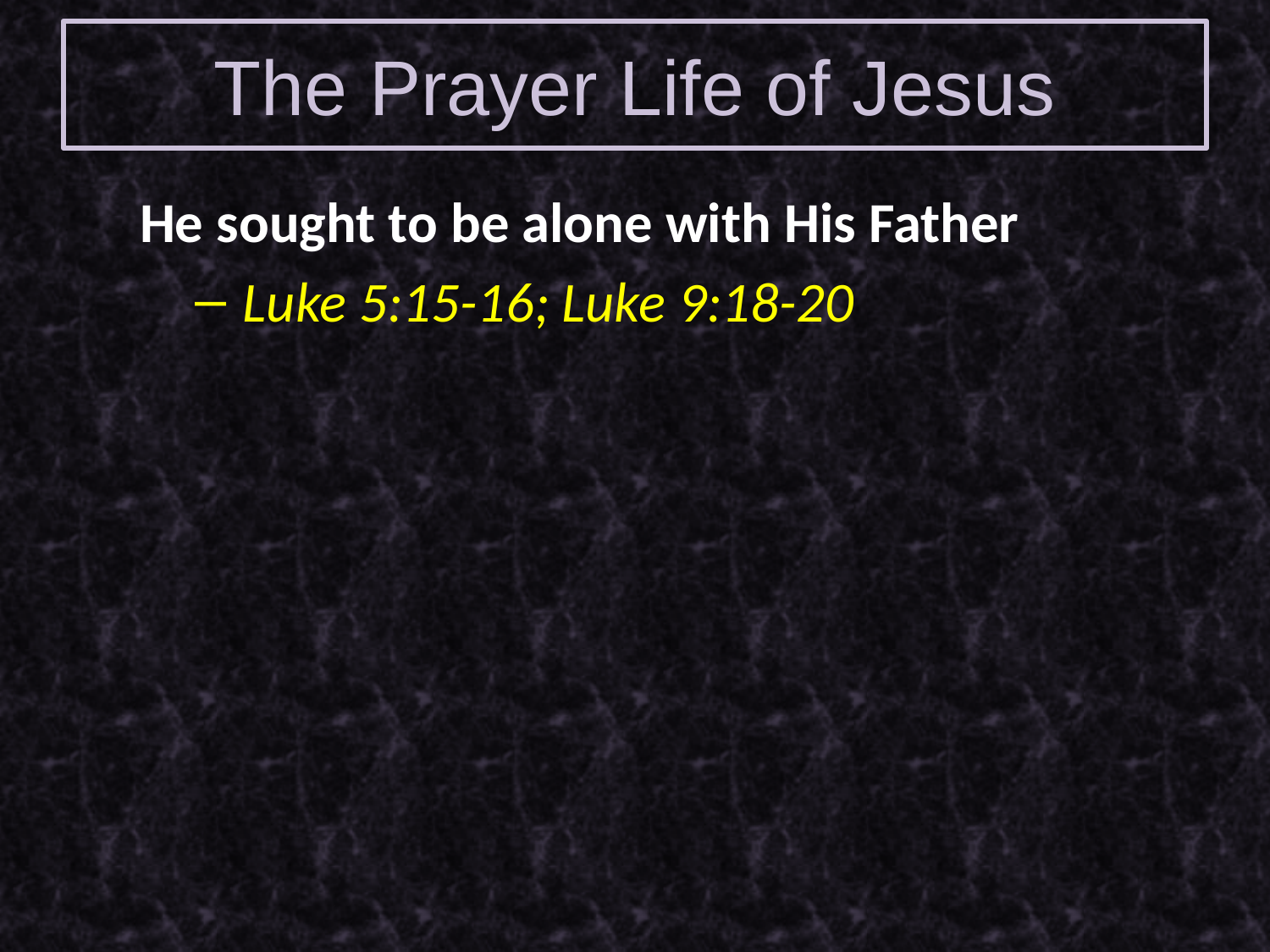

# The Prayer Life of Jesus
He sought to be alone with His Father
Luke 5:15-16; Luke 9:18-20